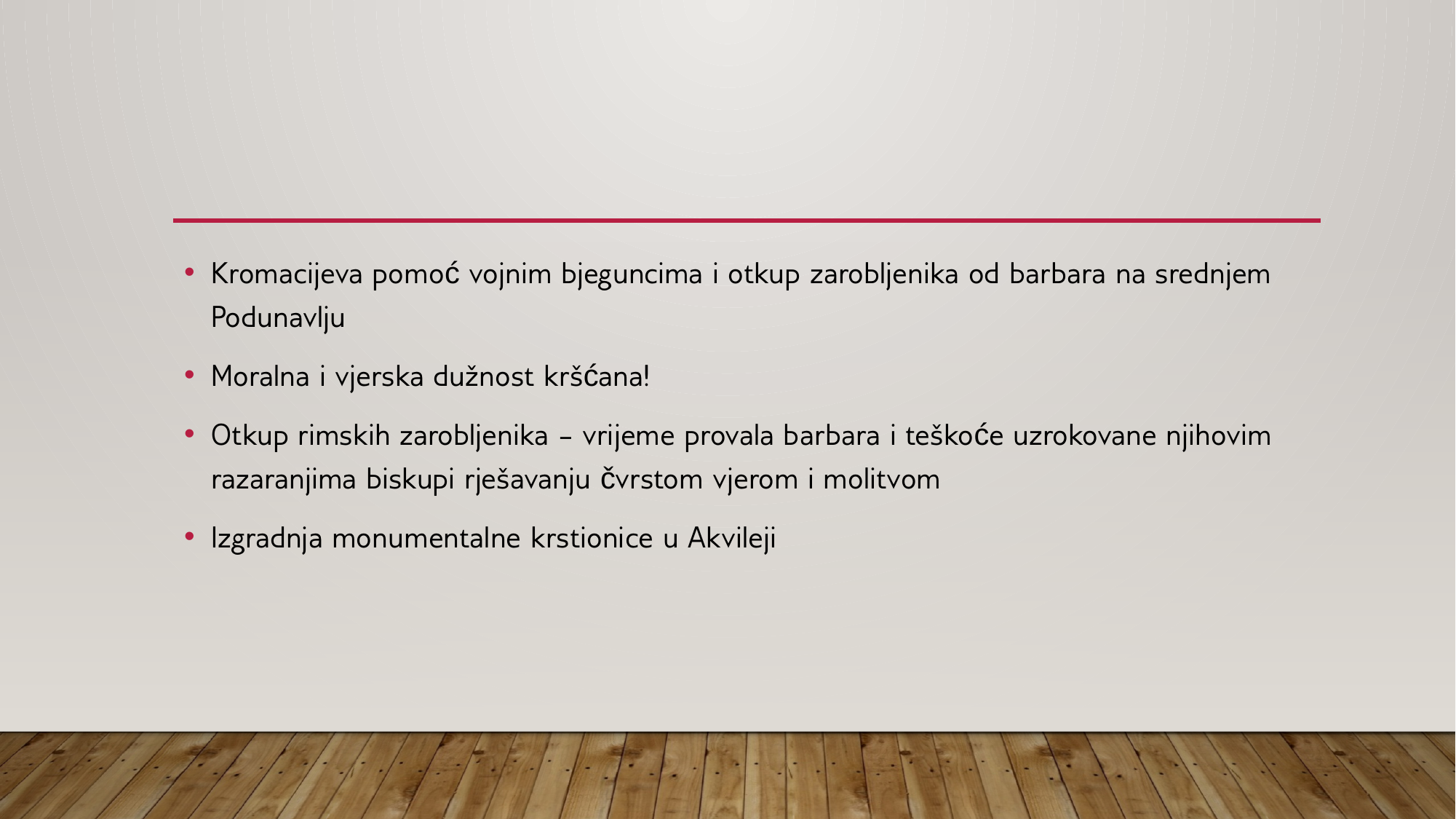

#
Kromacijeva pomoć vojnim bjeguncima i otkup zarobljenika od barbara na srednjem Podunavlju
Moralna i vjerska dužnost kršćana!
Otkup rimskih zarobljenika – vrijeme provala barbara i teškoće uzrokovane njihovim razaranjima biskupi rješavanju čvrstom vjerom i molitvom
Izgradnja monumentalne krstionice u Akvileji